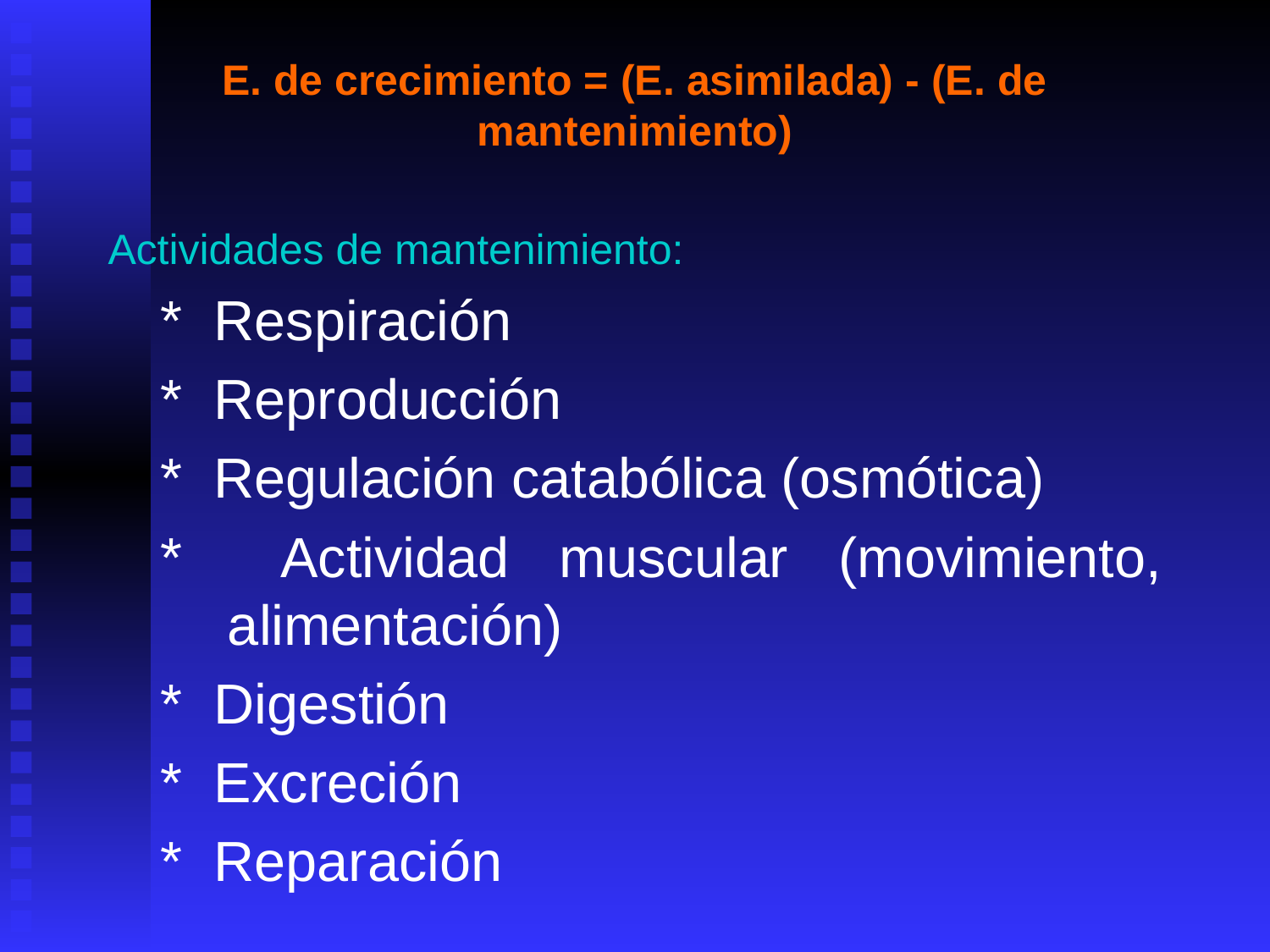

E. de crecimiento = (E. asimilada) - (E. de mantenimiento)

Actividades de mantenimiento:
*  Respiración
*  Reproducción
*  Regulación catabólica (osmótica)
*  Actividad muscular (movimiento, alimentación)
*  Digestión
*  Excreción
*  Reparación